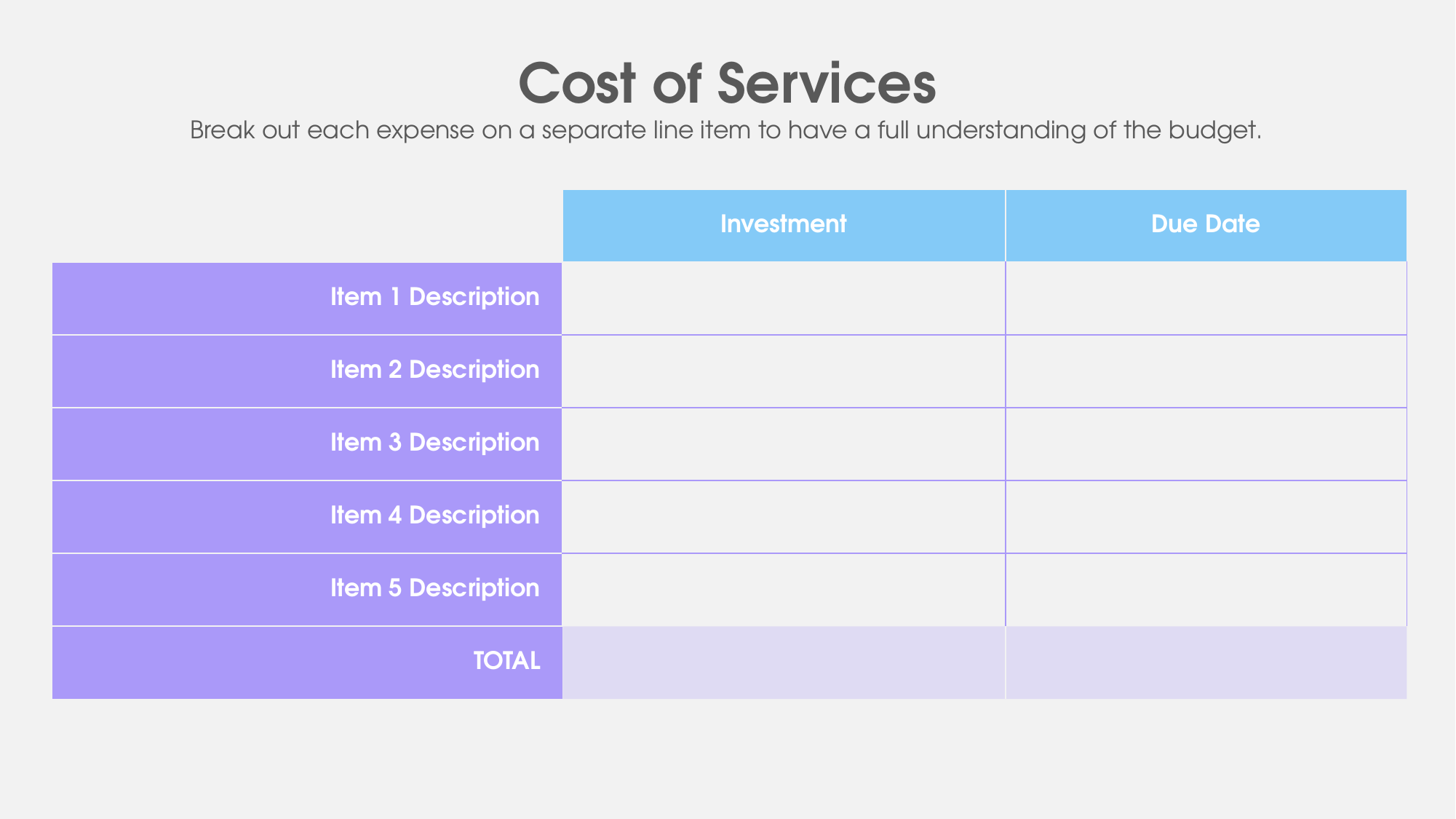

Cost of Services
Break out each expense on a separate line item to have a full understanding of the budget.
|  | Investment | Due Date |
| --- | --- | --- |
| Item 1 Description |  |  |
| Item 2 Description |  |  |
| Item 3 Description |  |  |
| Item 4 Description |  |  |
| Item 5 Description |  |  |
| TOTAL |  |  |